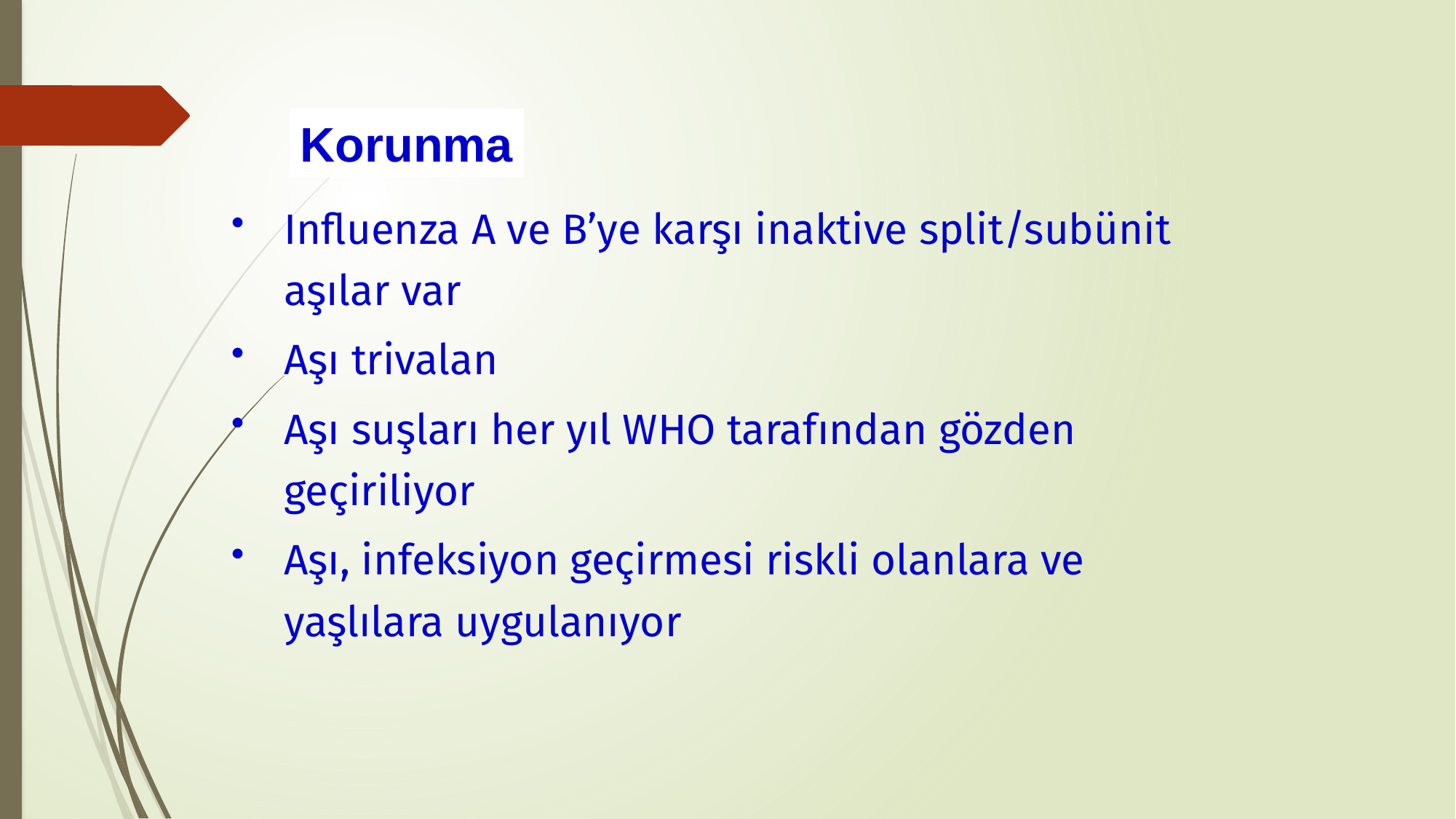

Korunma
Influenza A ve B’ye karşı inaktive split/subünit aşılar var
Aşı trivalan
Aşı suşları her yıl WHO tarafından gözden geçiriliyor
Aşı, infeksiyon geçirmesi riskli olanlara ve yaşlılara uygulanıyor